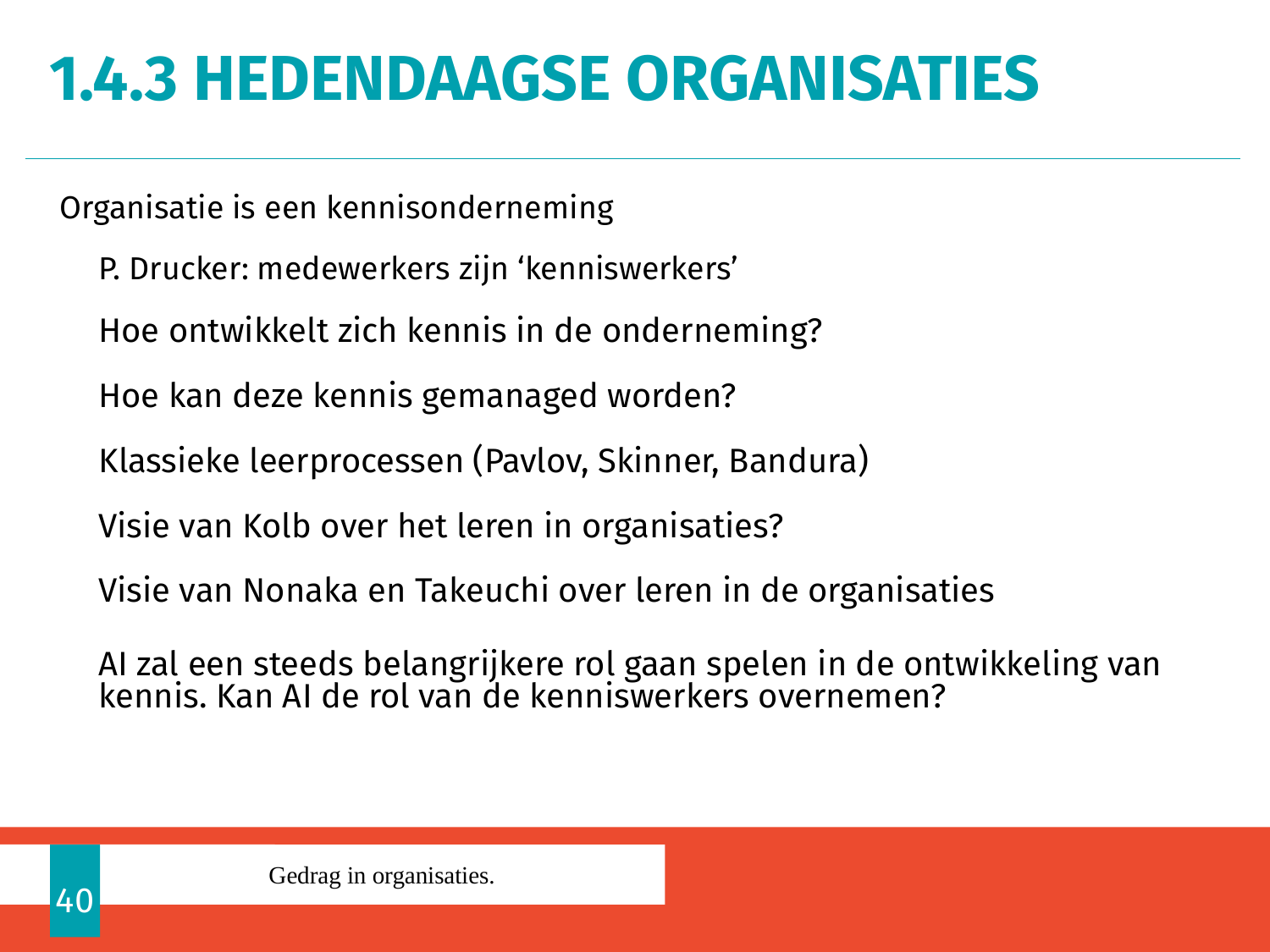

# 1.4.3 Hedendaagse organisaties
Organisatie is een kennisonderneming
P. Drucker: medewerkers zijn ‘kenniswerkers’
Hoe ontwikkelt zich kennis in de onderneming?
Hoe kan deze kennis gemanaged worden?
Klassieke leerprocessen (Pavlov, Skinner, Bandura)
Visie van Kolb over het leren in organisaties?
Visie van Nonaka en Takeuchi over leren in de organisaties
AI zal een steeds belangrijkere rol gaan spelen in de ontwikkeling van kennis. Kan AI de rol van de kenniswerkers overnemen?

40
Gedrag in organisaties.